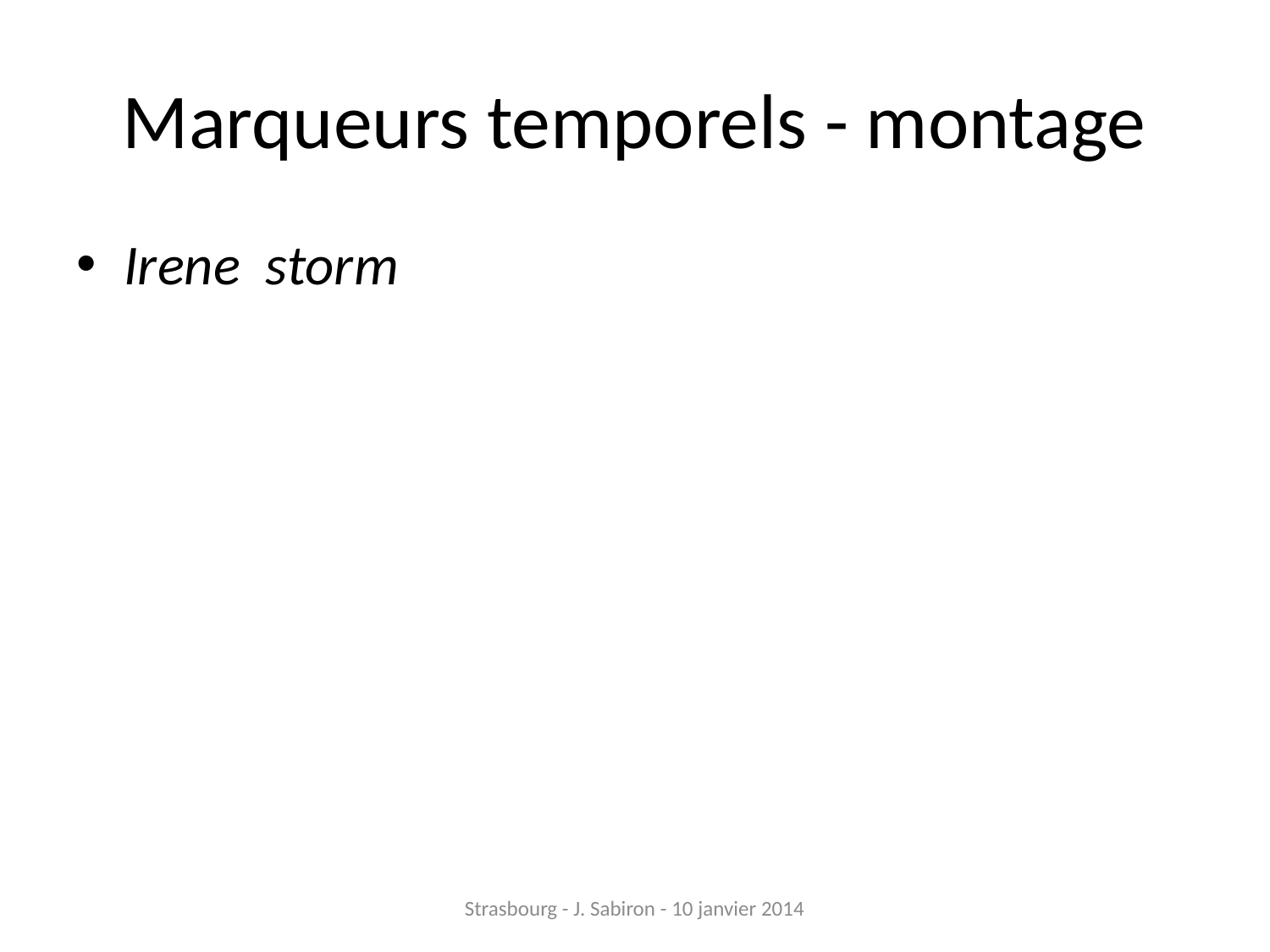

# Marqueurs temporels - montage
Irene  storm

Strasbourg - J. Sabiron - 10 janvier 2014